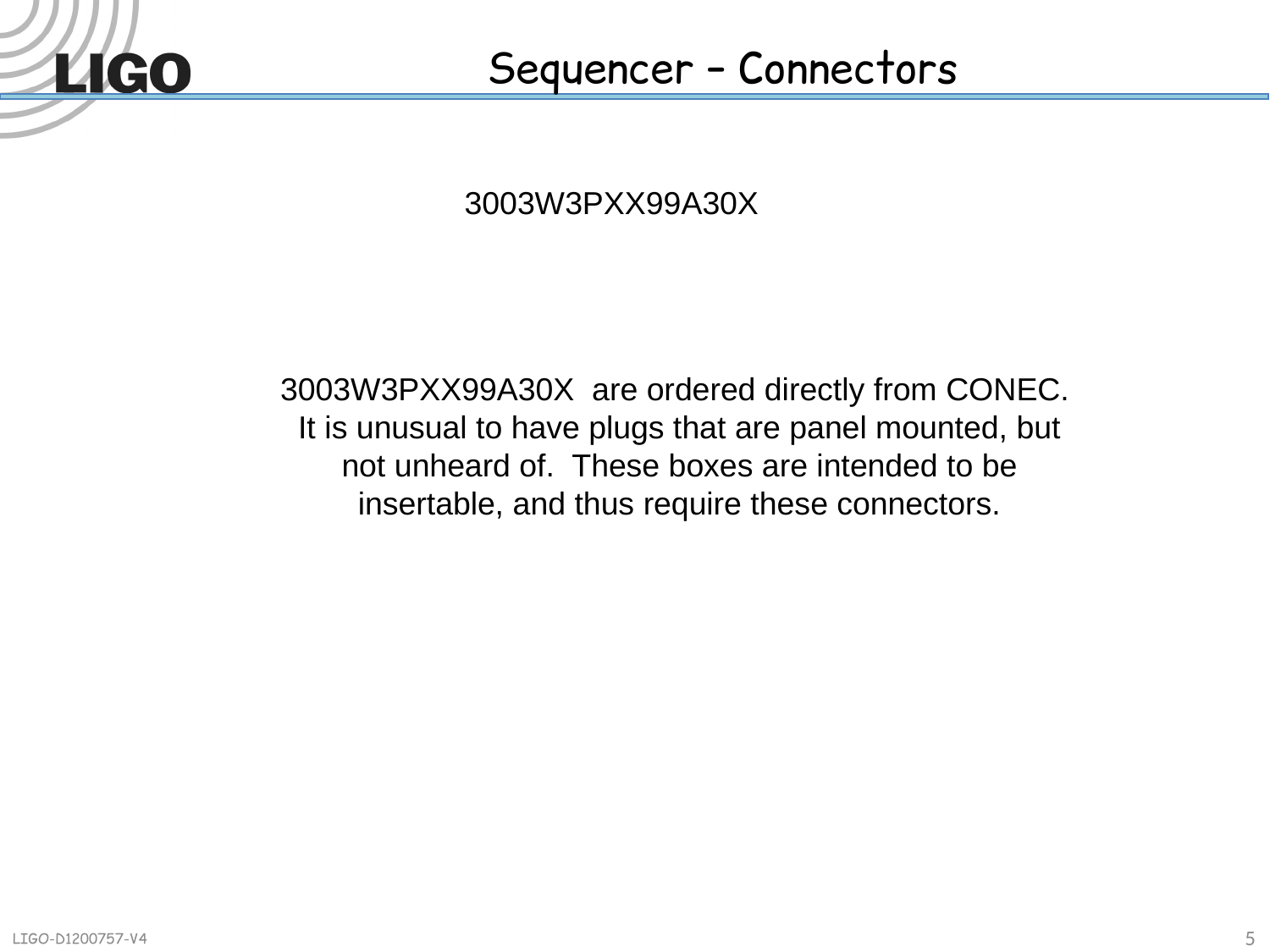

# Sequencer – Connectors
3003W3PXX99A30X
3003W3PXX99A30X  are ordered directly from CONEC.  It is unusual to have plugs that are panel mounted, but not unheard of.  These boxes are intended to be insertable, and thus require these connectors.
5
LIGO-D1200757-V4